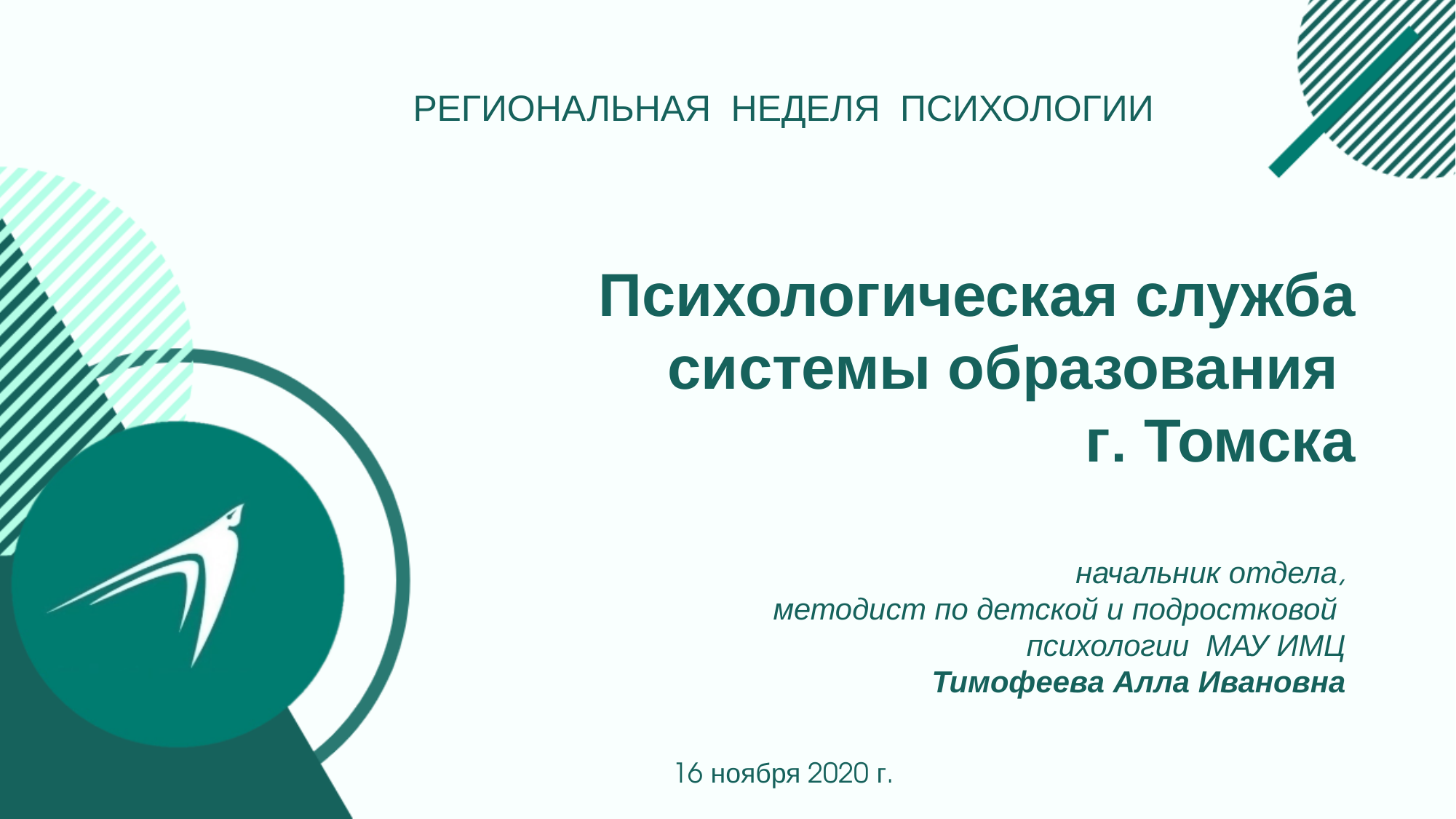

РЕГИОНАЛЬНАЯ  НЕДЕЛЯ  ПСИХОЛОГИИ
Психологическая служба системы образования
г. Томска
начальник отдела,
методист по детской и подростковой
психологии  МАУ ИМЦ
Тимофеева Алла Ивановна
16 ноября 2020 г.